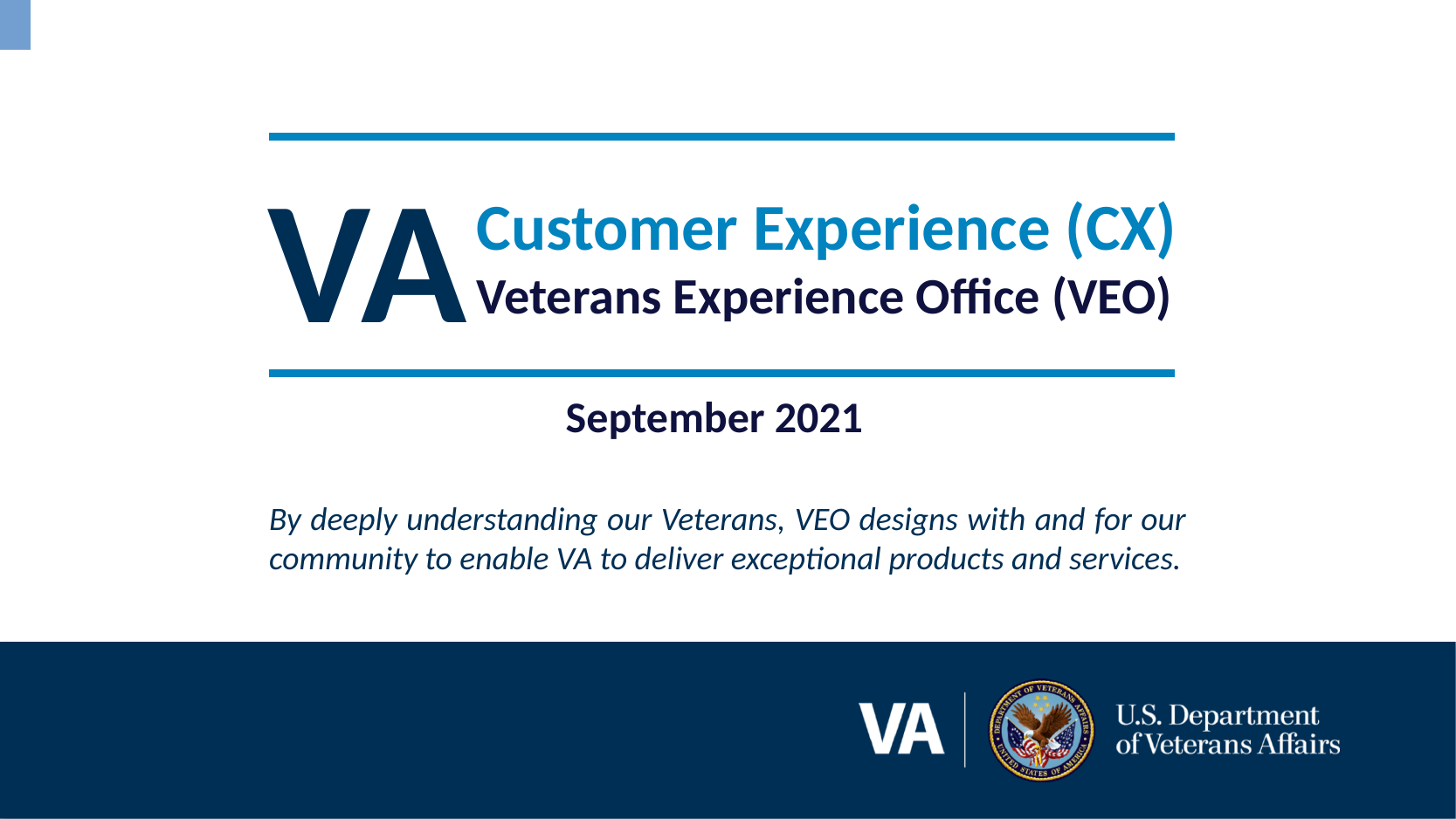

VA
Customer Experience (CX)
Veterans Experience Office (VEO)

September 2021
By deeply understanding our Veterans, VEO designs with and for our community to enable VA to deliver exceptional products and services.